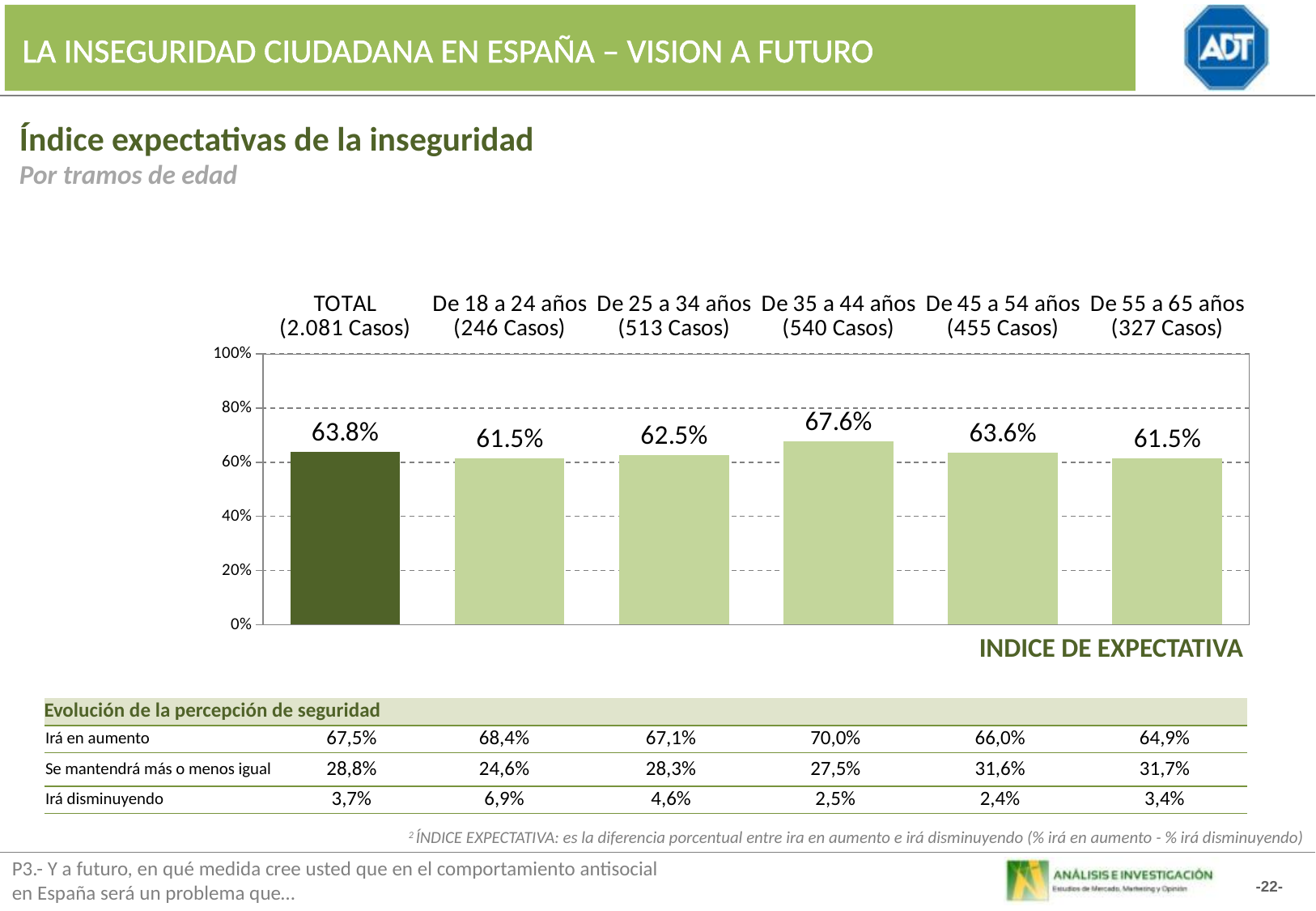

LA INSEGURIDAD CIUDADANA EN ESPAÑA – VISION A FUTURO
Índice expectativas de la inseguridad
Por tramos de edad

### Chart

| Category | Indicador |
|---|---|
| TOTAL
(2.081 Casos) | 63.77402402751028 |
| De 18 a 24 años
(246 Casos) | 61.50649155256212 |
| De 25 a 34 años
(513 Casos) | 62.473220648800414 |
| De 35 a 44 años
(540 Casos) | 67.55750242403877 |
| De 45 a 54 años
(455 Casos) | 63.57884767436814 |
| De 55 a 65 años
(327 Casos) | 61.496186942289114 |
INDICE DE EXPECTATIVA
| Evolución de la percepción de seguridad |  |  |  |  |  |  |
| --- | --- | --- | --- | --- | --- | --- |
| Irá en aumento | 67,5% | 68,4% | 67,1% | 70,0% | 66,0% | 64,9% |
| Se mantendrá más o menos igual | 28,8% | 24,6% | 28,3% | 27,5% | 31,6% | 31,7% |
| Irá disminuyendo | 3,7% | 6,9% | 4,6% | 2,5% | 2,4% | 3,4% |
2 ÍNDICE EXPECTATIVA: es la diferencia porcentual entre ira en aumento e irá disminuyendo (% irá en aumento - % irá disminuyendo)
P3.- Y a futuro, en qué medida cree usted que en el comportamiento antisocial
en España será un problema que…
-22-